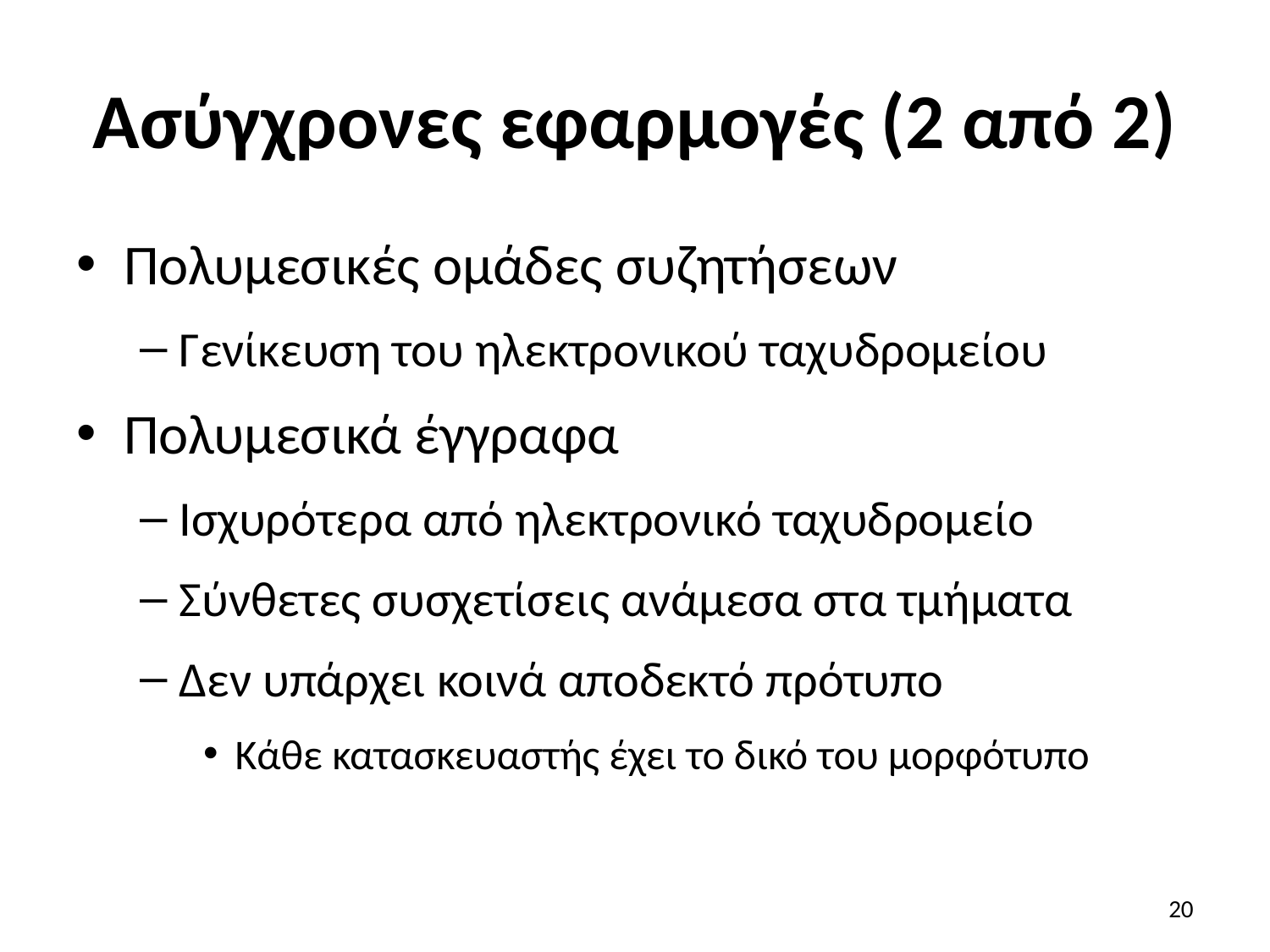

# Ασύγχρονες εφαρμογές (2 από 2)
Πολυμεσικές ομάδες συζητήσεων
Γενίκευση του ηλεκτρονικού ταχυδρομείου
Πολυμεσικά έγγραφα
Ισχυρότερα από ηλεκτρονικό ταχυδρομείο
Σύνθετες συσχετίσεις ανάμεσα στα τμήματα
Δεν υπάρχει κοινά αποδεκτό πρότυπο
Κάθε κατασκευαστής έχει το δικό του μορφότυπο
20